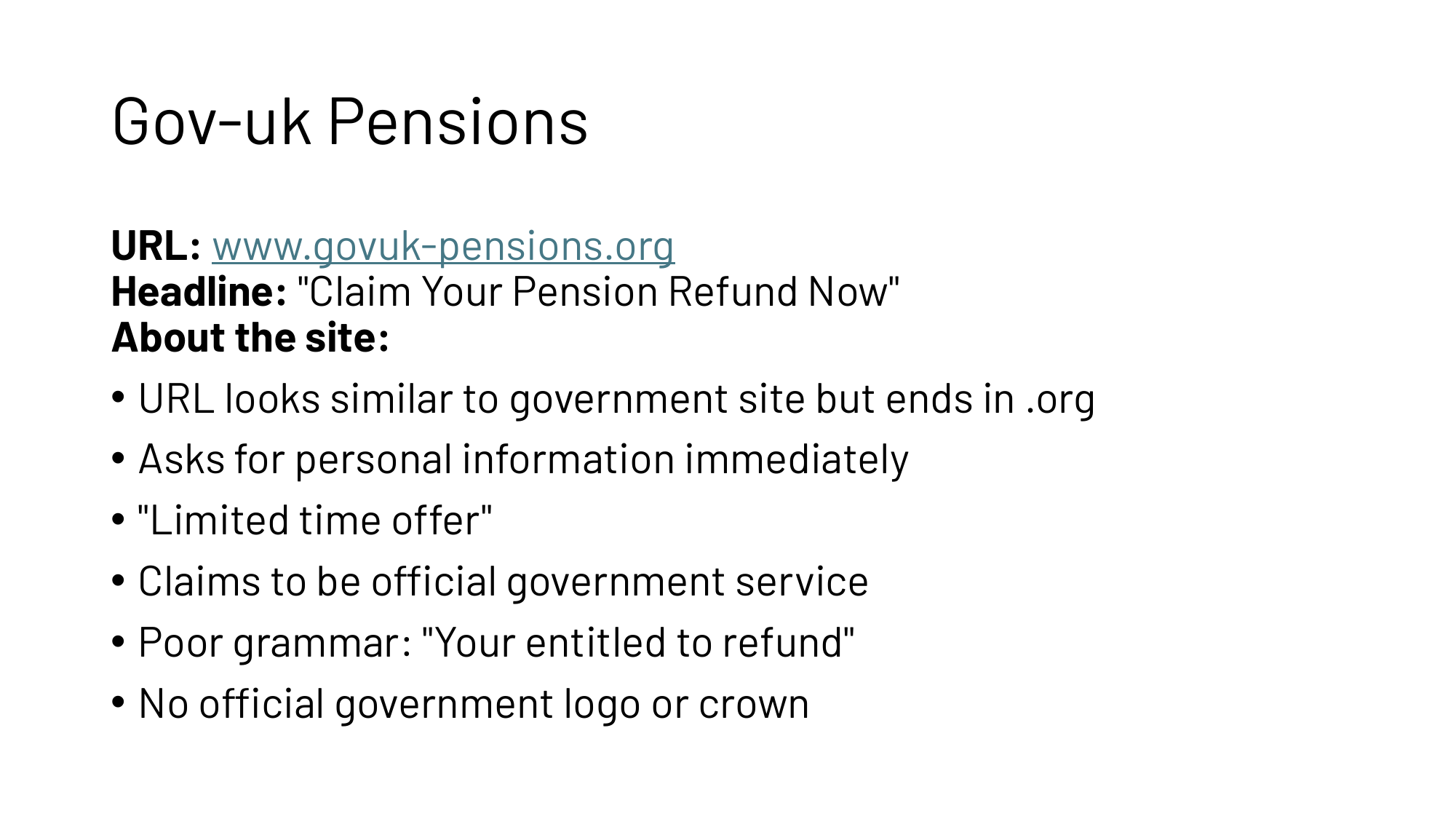

# Gov-uk Pensions
URL: www.govuk-pensions.org
Headline: "Claim Your Pension Refund Now"
About the site:
URL looks similar to government site but ends in .org
Asks for personal information immediately
"Limited time offer"
Claims to be official government service
Poor grammar: "Your entitled to refund"
No official government logo or crown